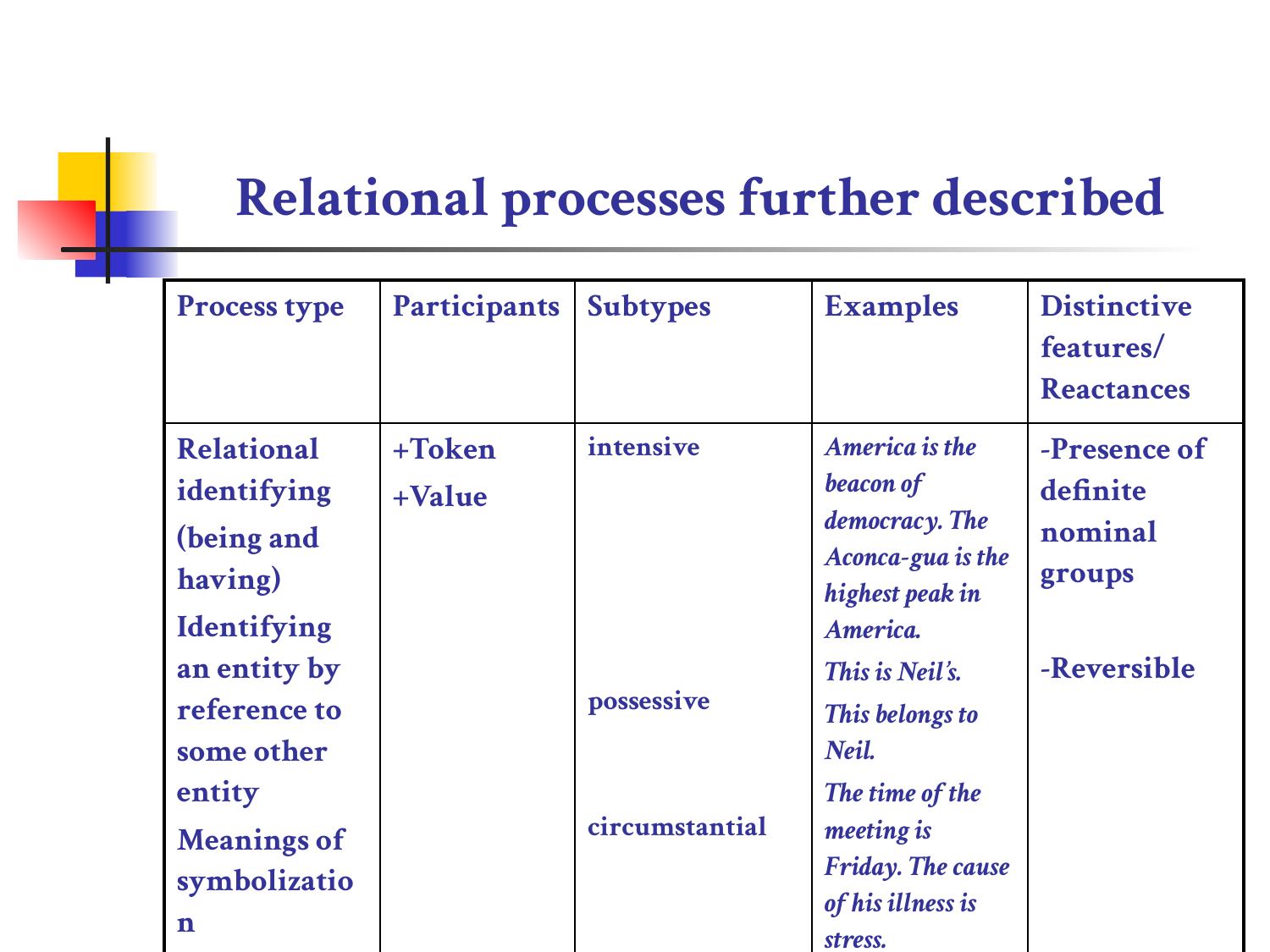

# Relational processes further described
| Process type | Participants | Subtypes | Examples | Distinctive features/ Reactances |
| --- | --- | --- | --- | --- |
| Relational identifying (being and having) Identifying an entity by reference to some other entity Meanings of symbolization | +Token +Value | intensive possessive circumstantial | America is the beacon of democracy. The Aconca-gua is the highest peak in America. This is Neil’s. This belongs to Neil. The time of the meeting is Friday. The cause of his illness is stress. | -Presence of definite nominal groups -Reversible |